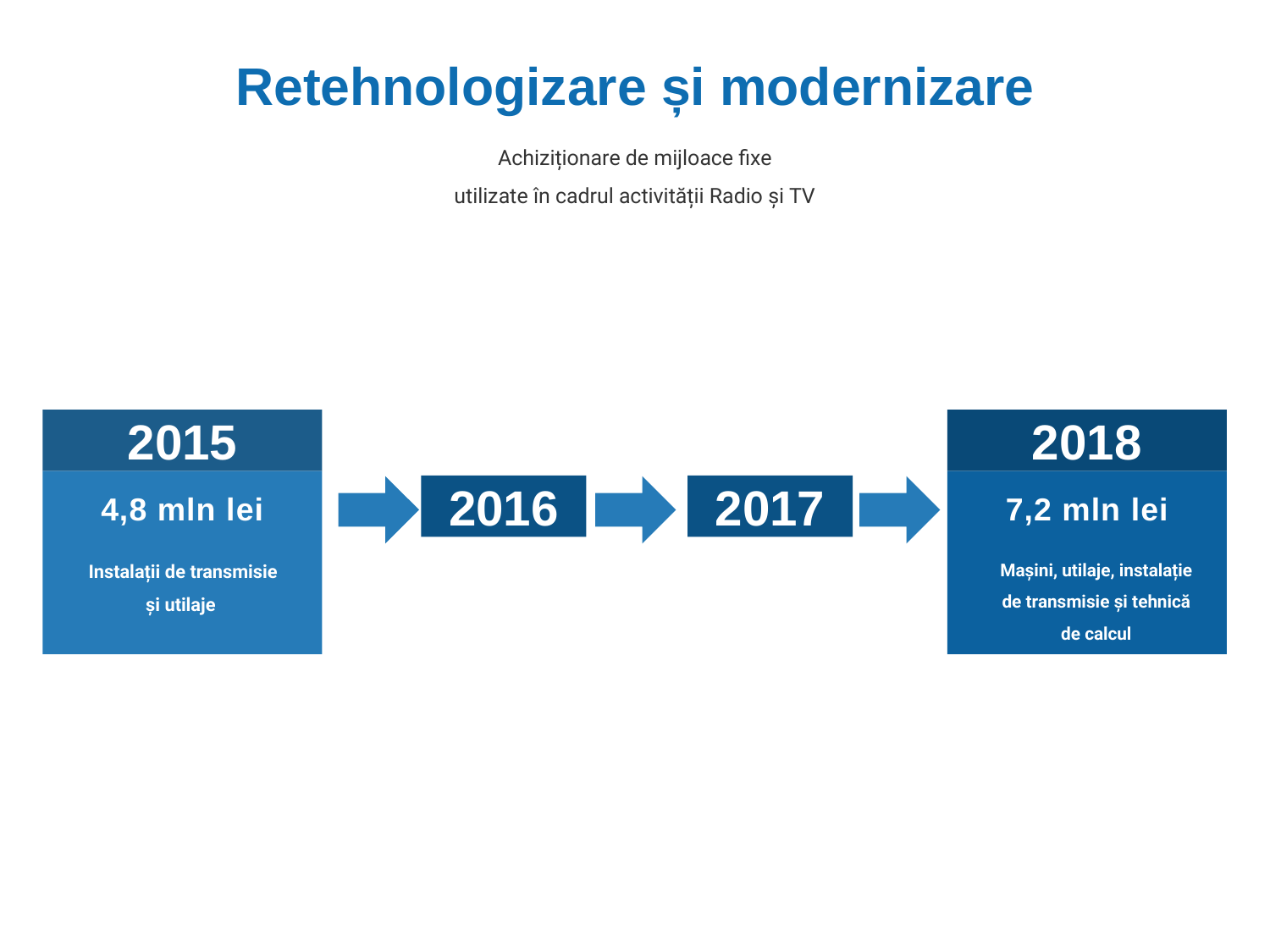

Retehnologizare și modernizare
Achiziționare de mijloace fixe
utilizate în cadrul activității Radio și TV
2015
2018

2016
2017

4,8 mln lei
7,2 mln lei
Instalații de transmisie și utilaje
Mașini, utilaje, instalație de transmisie și tehnică de calcul